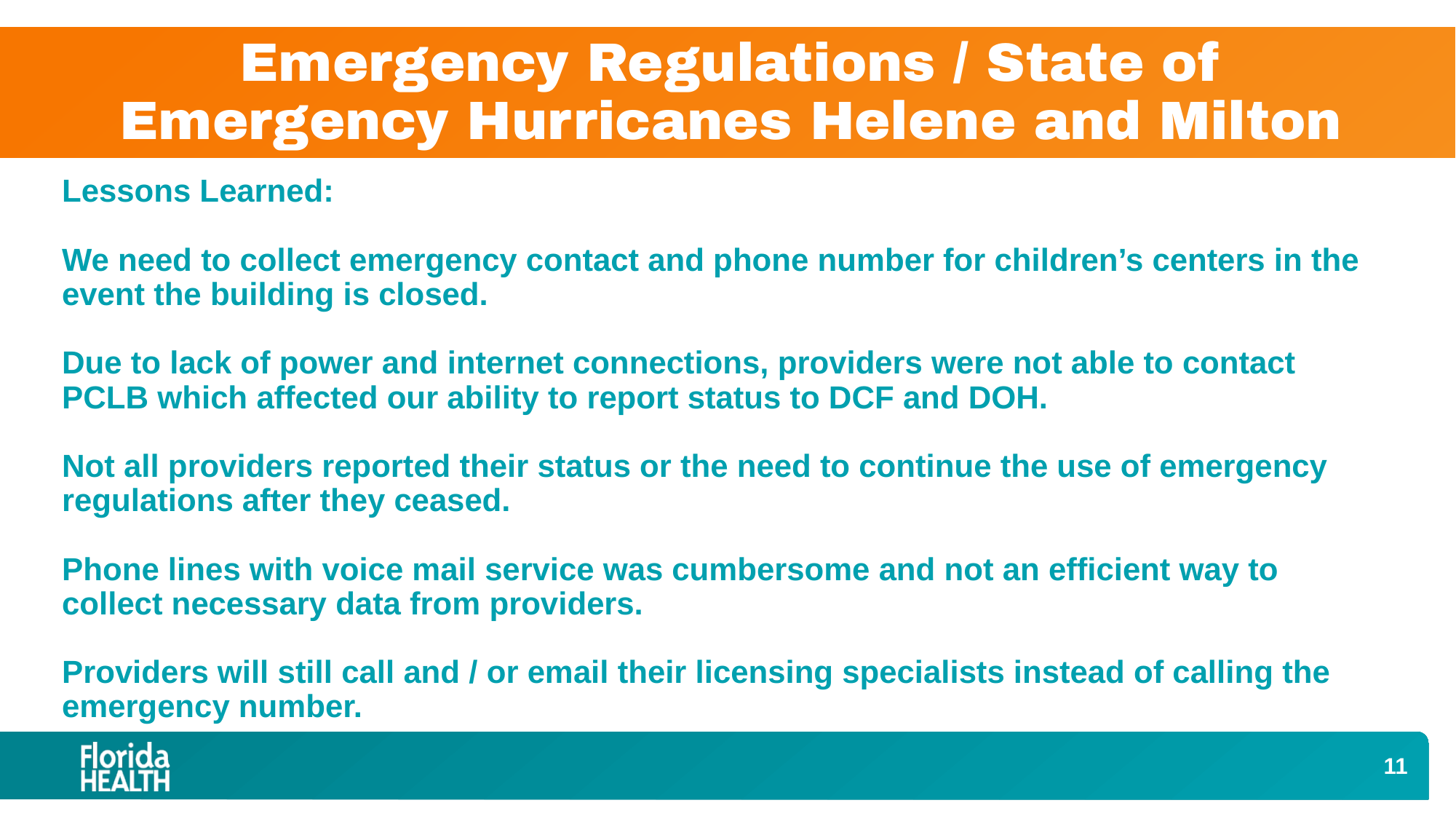

# Emergency Regulations / State of Emergency Hurricanes Helene and Milton
Lessons Learned:

We need to collect emergency contact and phone number for children’s centers in the event the building is closed.

Due to lack of power and internet connections, providers were not able to contact PCLB which affected our ability to report status to DCF and DOH.

Not all providers reported their status or the need to continue the use of emergency regulations after they ceased.

Phone lines with voice mail service was cumbersome and not an efficient way to collect necessary data from providers.

Providers will still call and / or email their licensing specialists instead of calling the emergency number.